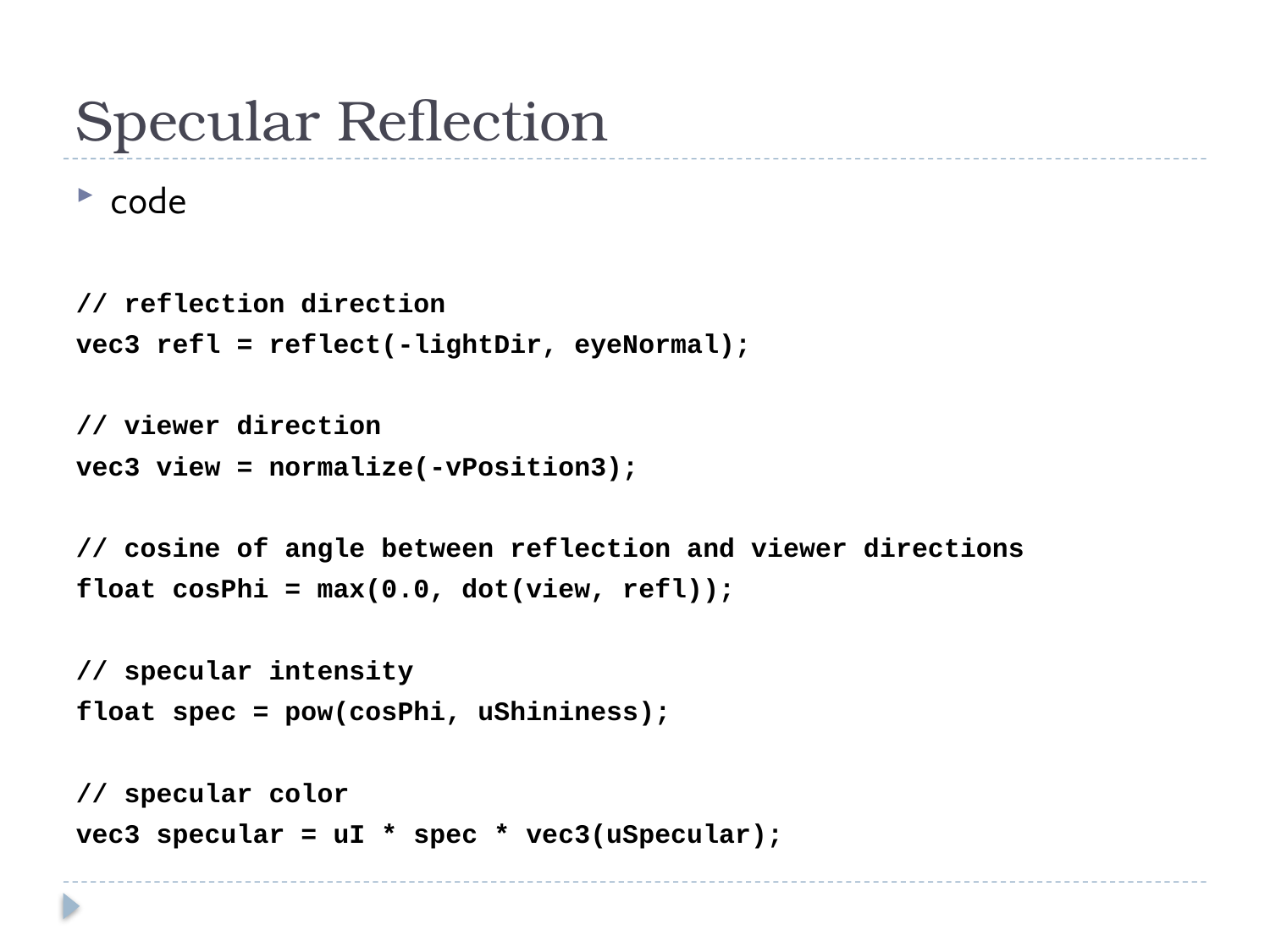

# Specular Reflection
code

// reflection direction
vec3 refl = reflect(-lightDir, eyeNormal);

// viewer direction
vec3 view = normalize(-vPosition3);

// cosine of angle between reflection and viewer directions
float cosPhi = max(0.0, dot(view, refl));

// specular intensity
float spec = pow(cosPhi, uShininess);

// specular color
vec3 specular = uI * spec * vec3(uSpecular);